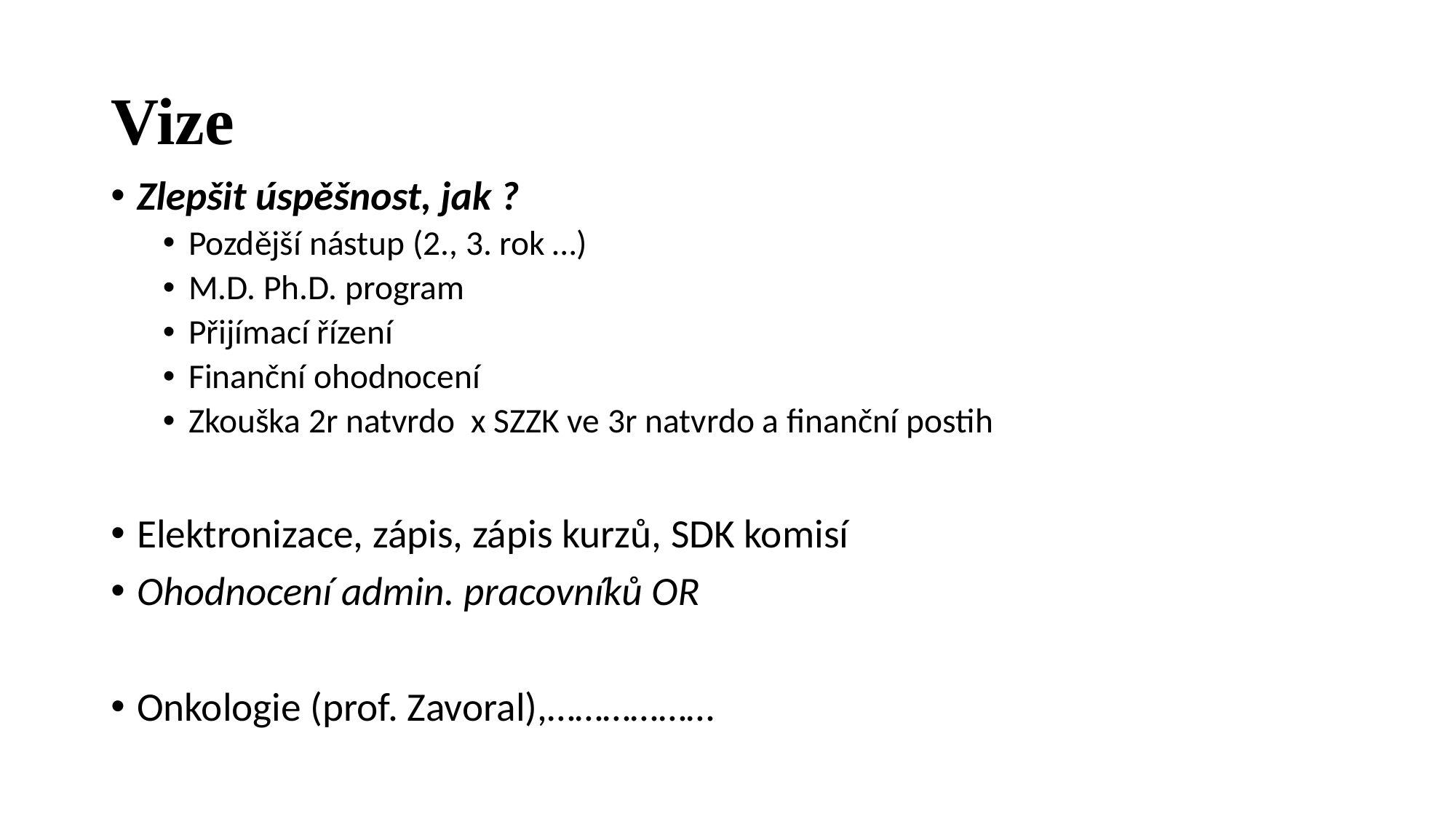

# Vize
Zlepšit úspěšnost, jak ?
Pozdější nástup (2., 3. rok …)
M.D. Ph.D. program
Přijímací řízení
Finanční ohodnocení
Zkouška 2r natvrdo  x SZZK ve 3r natvrdo a finanční postih

Elektronizace, zápis, zápis kurzů, SDK komisí
Ohodnocení admin. pracovníků OR

Onkologie (prof. Zavoral),………………